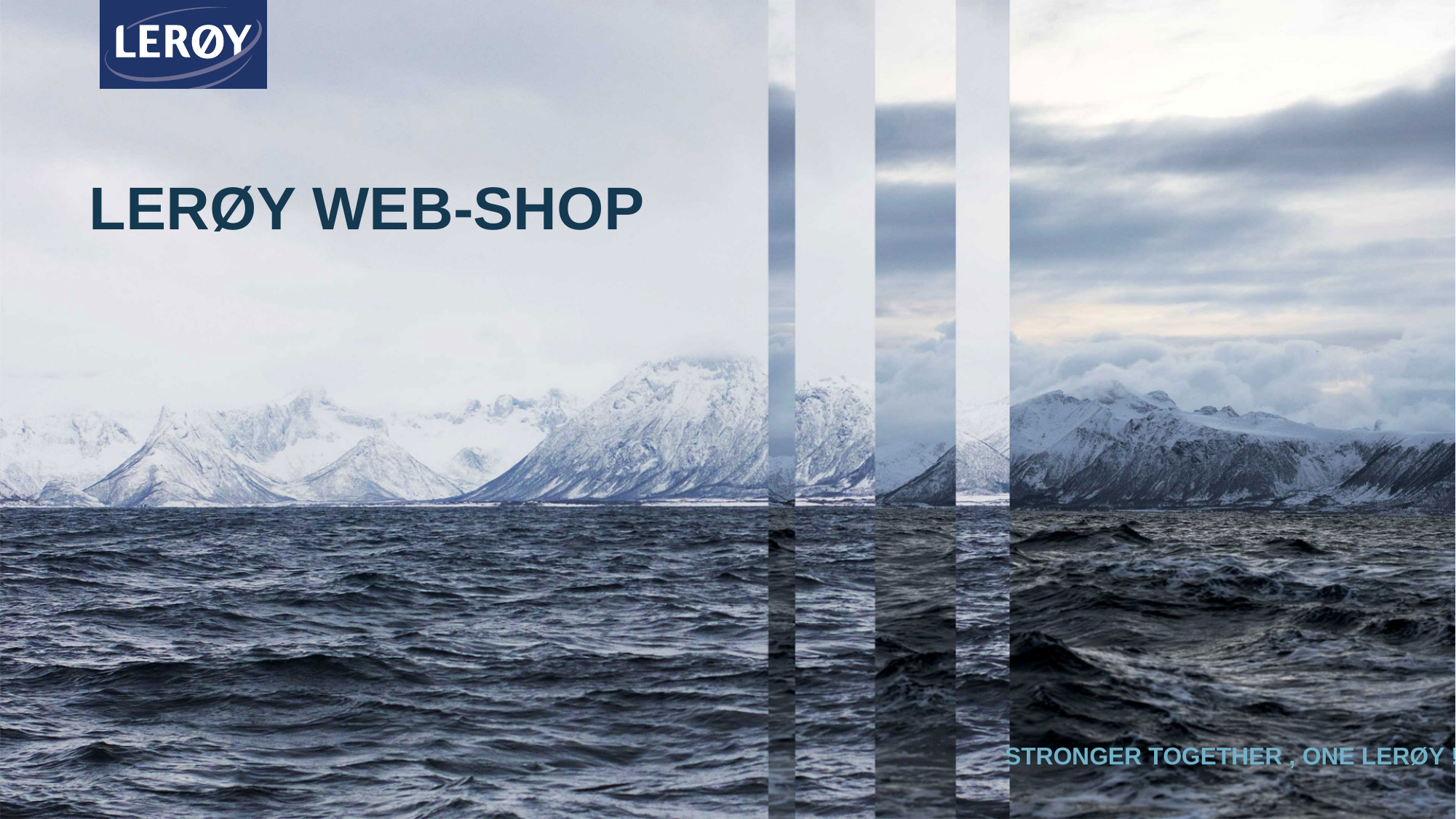

# LERØY WEB-SHOP
STRONGER TOGETHER , ONE LERØY !